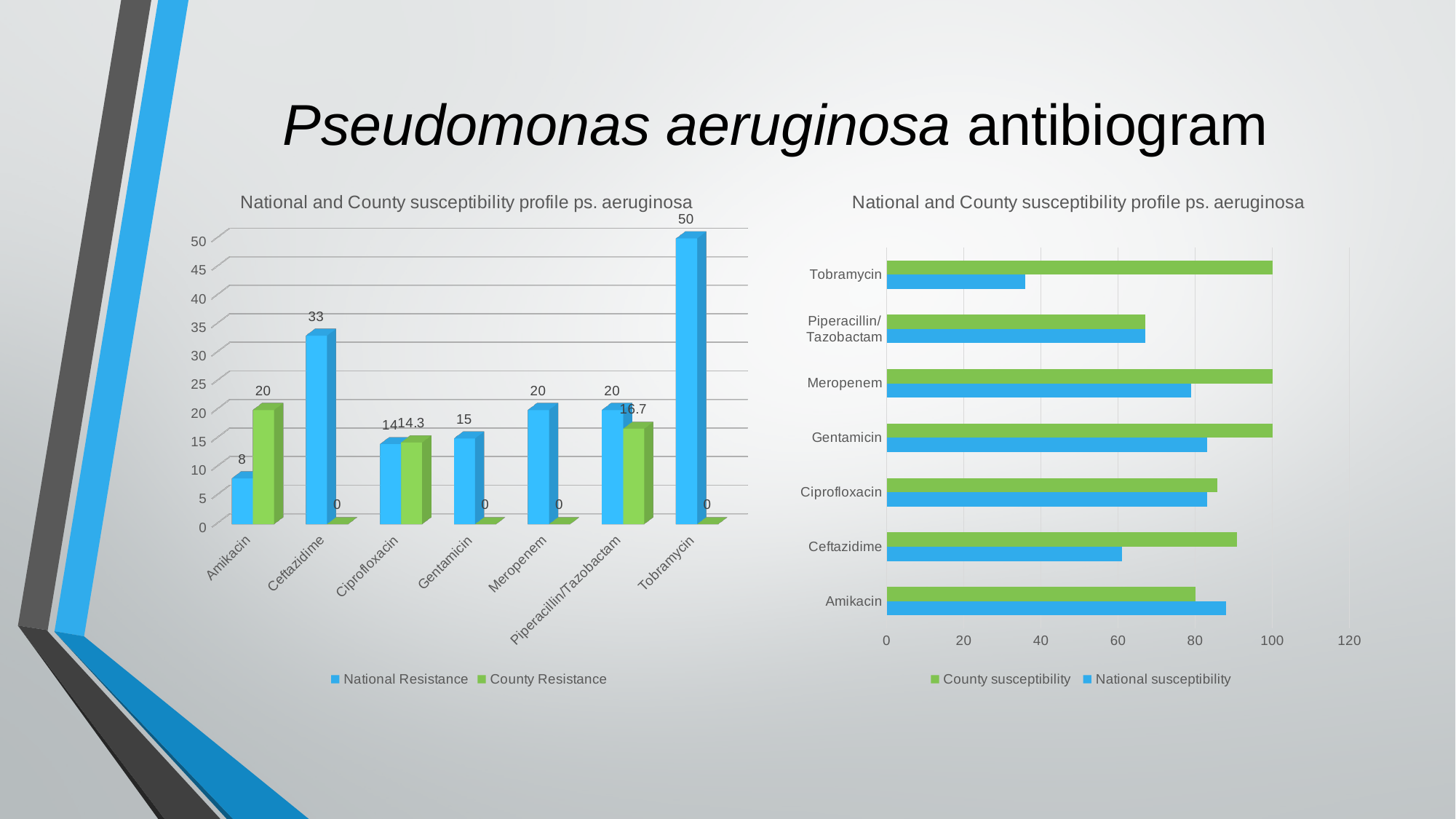

# Pseudomonas aeruginosa antibiogram

[unsupported chart]

### Chart: National and County susceptibility profile ps. aeruginosa

| Category | National susceptibility | County susceptibility  |
|---|---|---|
| Amikacin | 88.0 | 80.0 |
| Ceftazidime | 61.0 | 90.9 |
| Ciprofloxacin | 83.0 | 85.7 |
| Gentamicin | 83.0 | 100.0 |
| Meropenem | 79.0 | 100.0 |
| Piperacillin/Tazobactam | 67.0 | 67.0 |
| Tobramycin | 36.0 | 100.0 |